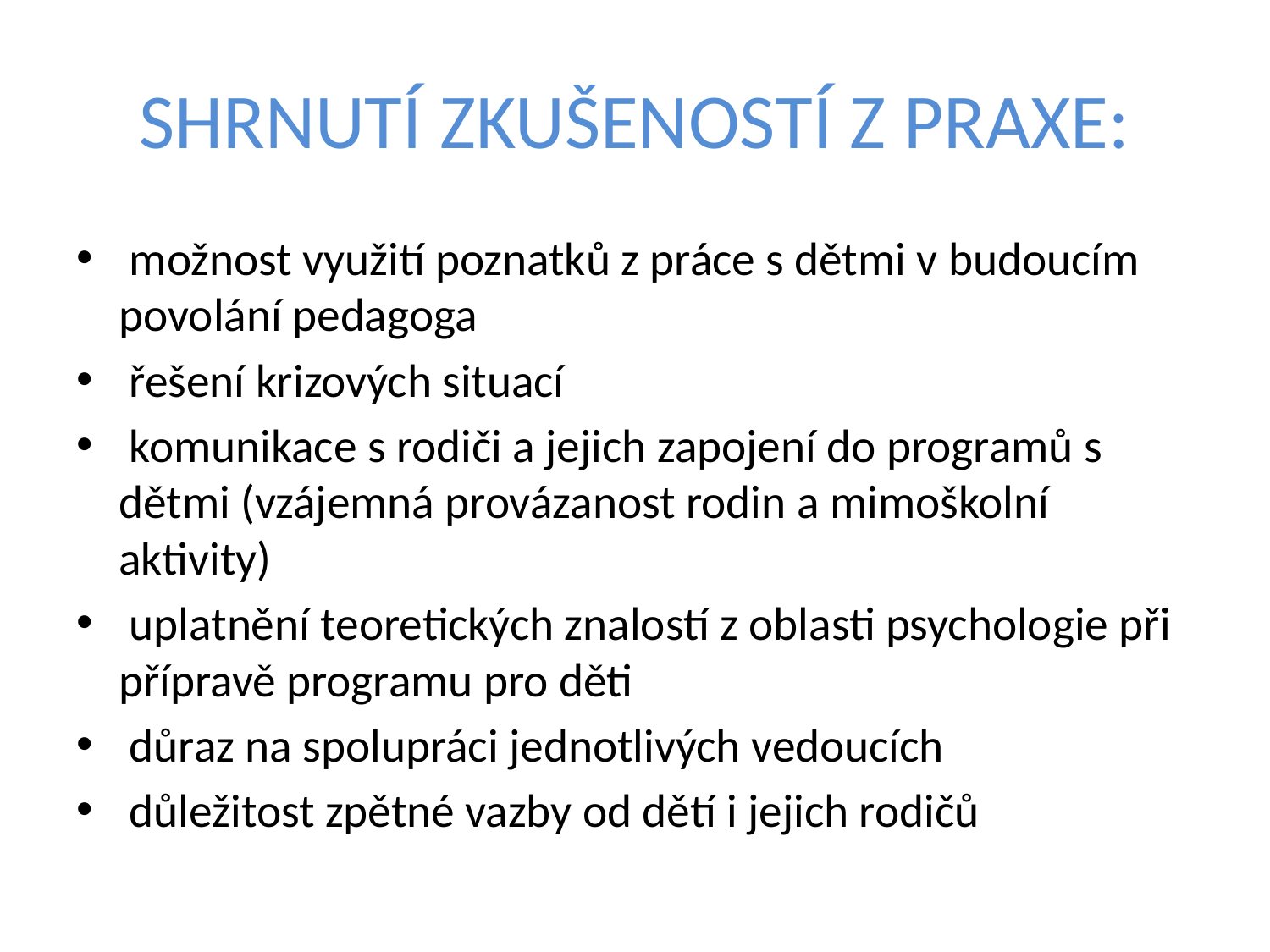

# SHRNUTÍ ZKUŠENOSTÍ Z PRAXE:
 možnost využití poznatků z práce s dětmi v budoucím povolání pedagoga
 řešení krizových situací
 komunikace s rodiči a jejich zapojení do programů s dětmi (vzájemná provázanost rodin a mimoškolní aktivity)
 uplatnění teoretických znalostí z oblasti psychologie při přípravě programu pro děti
 důraz na spolupráci jednotlivých vedoucích
 důležitost zpětné vazby od dětí i jejich rodičů